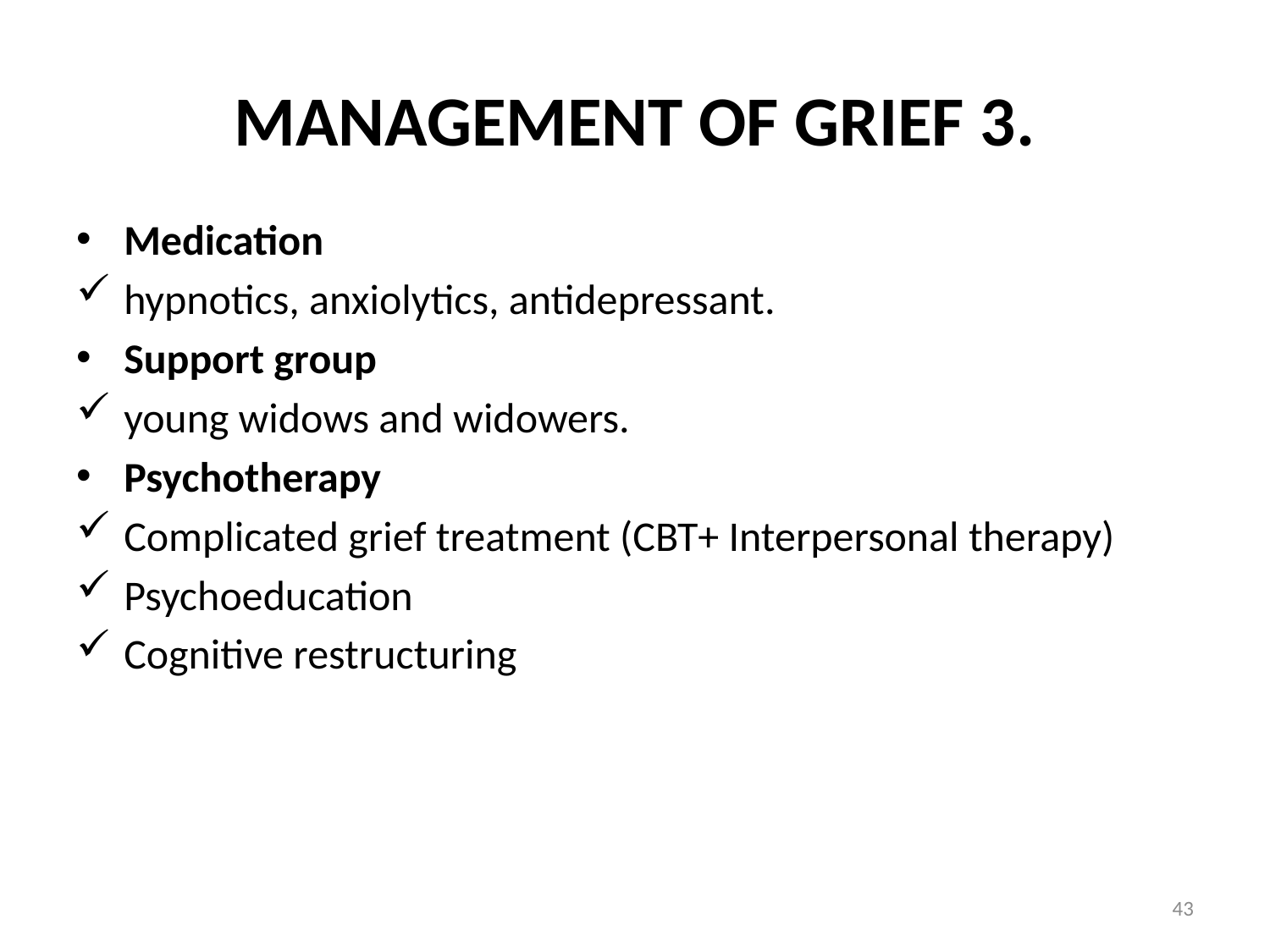

# MANAGEMENT OF GRIEF 3.
Medication
hypnotics, anxiolytics, antidepressant.
Support group
young widows and widowers.
Psychotherapy
Complicated grief treatment (CBT+ Interpersonal therapy)
Psychoeducation
Cognitive restructuring

43